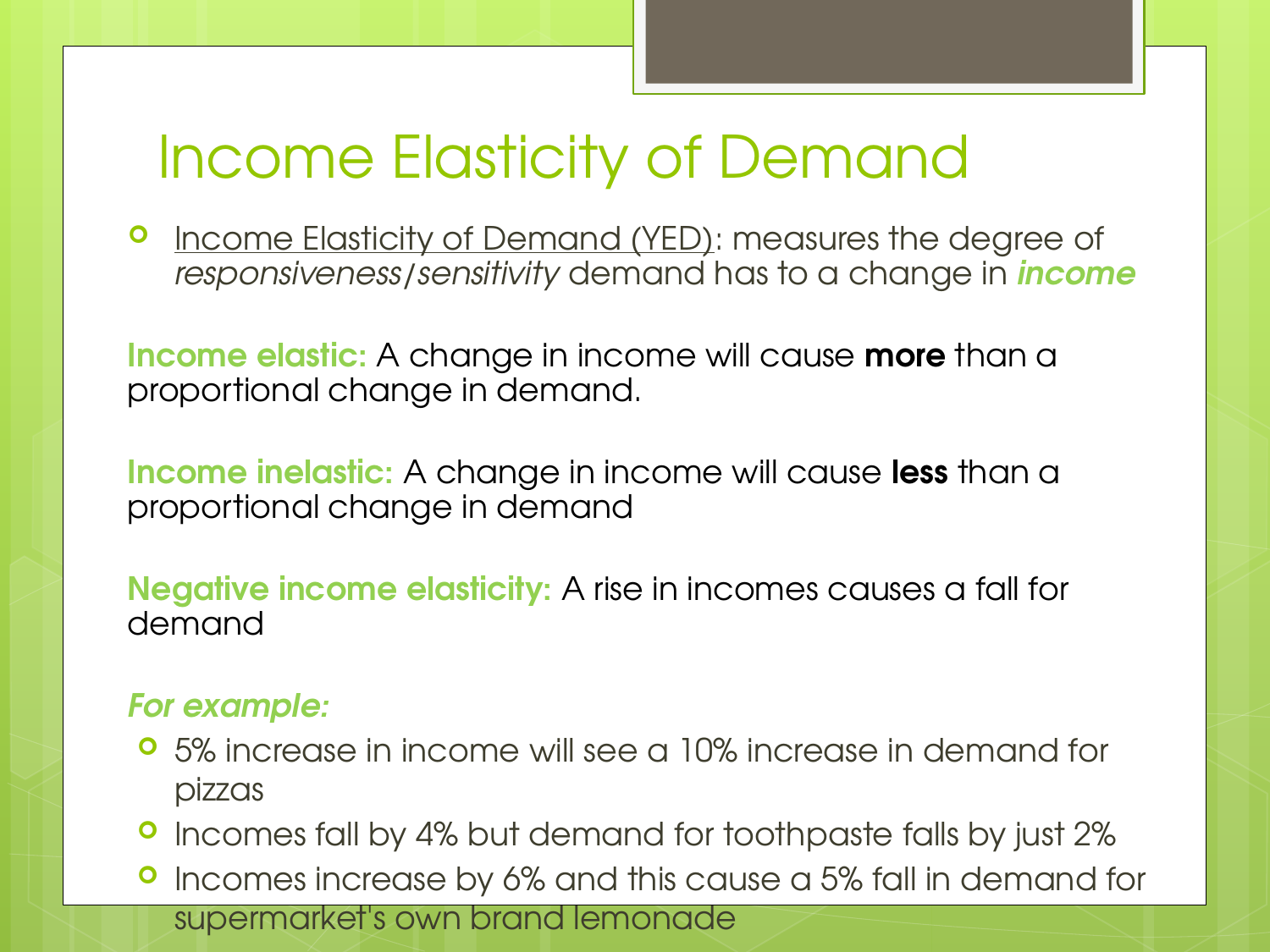

# Income Elasticity of Demand
Income Elasticity of Demand (YED): measures the degree of responsiveness/sensitivity demand has to a change in income

Income elastic: A change in income will cause more than a proportional change in demand.

Income inelastic: A change in income will cause less than a proportional change in demand

Negative income elasticity: A rise in incomes causes a fall for demand

For example:
5% increase in income will see a 10% increase in demand for pizzas
Incomes fall by 4% but demand for toothpaste falls by just 2%
Incomes increase by 6% and this cause a 5% fall in demand for supermarket's own brand lemonade